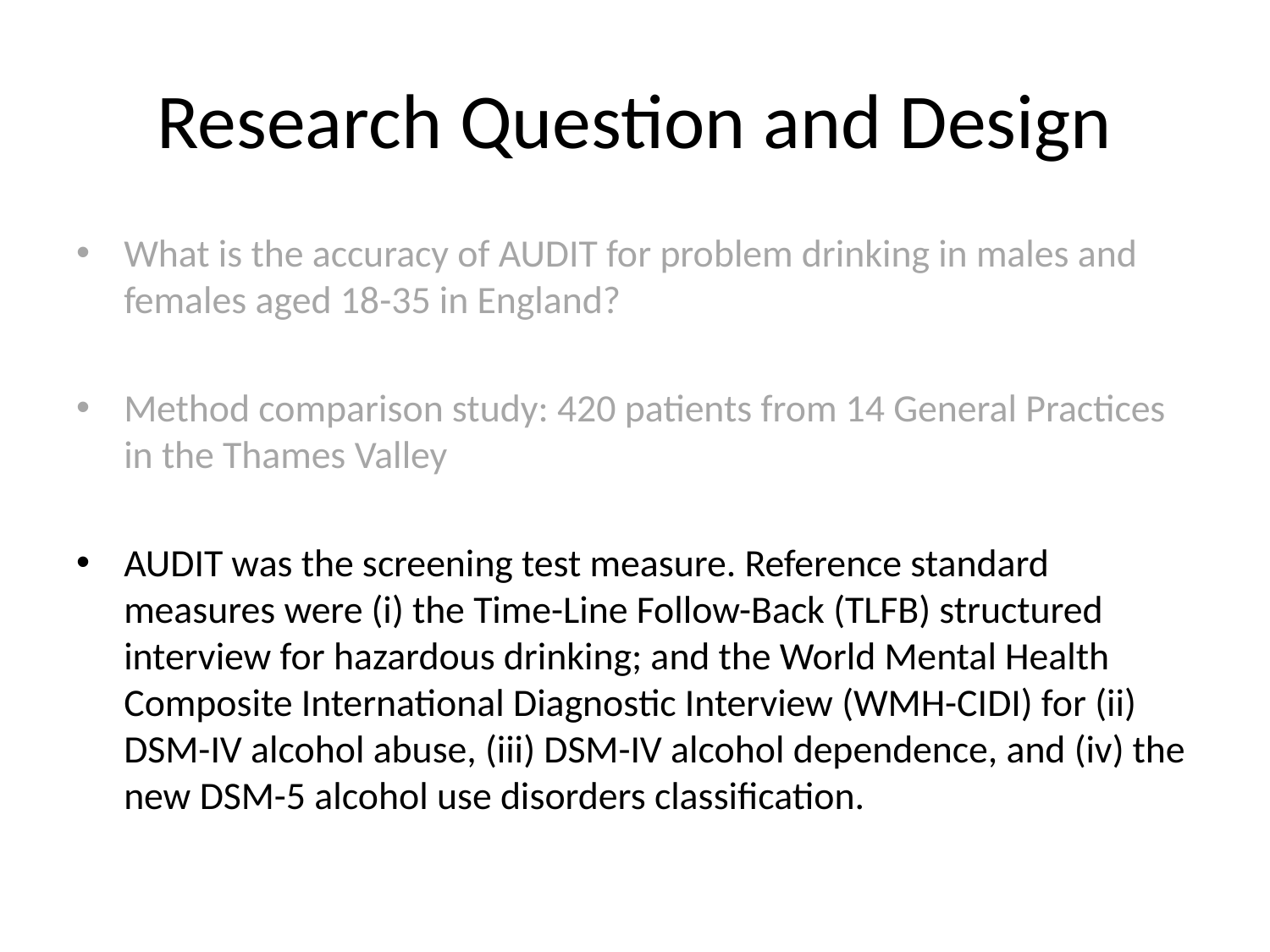

# Research Question and Design
What is the accuracy of AUDIT for problem drinking in males and females aged 18-35 in England?

Method comparison study: 420 patients from 14 General Practices in the Thames Valley

AUDIT was the screening test measure. Reference standard measures were (i) the Time-Line Follow-Back (TLFB) structured interview for hazardous drinking; and the World Mental Health Composite International Diagnostic Interview (WMH-CIDI) for (ii) DSM-IV alcohol abuse, (iii) DSM-IV alcohol dependence, and (iv) the new DSM-5 alcohol use disorders classification.